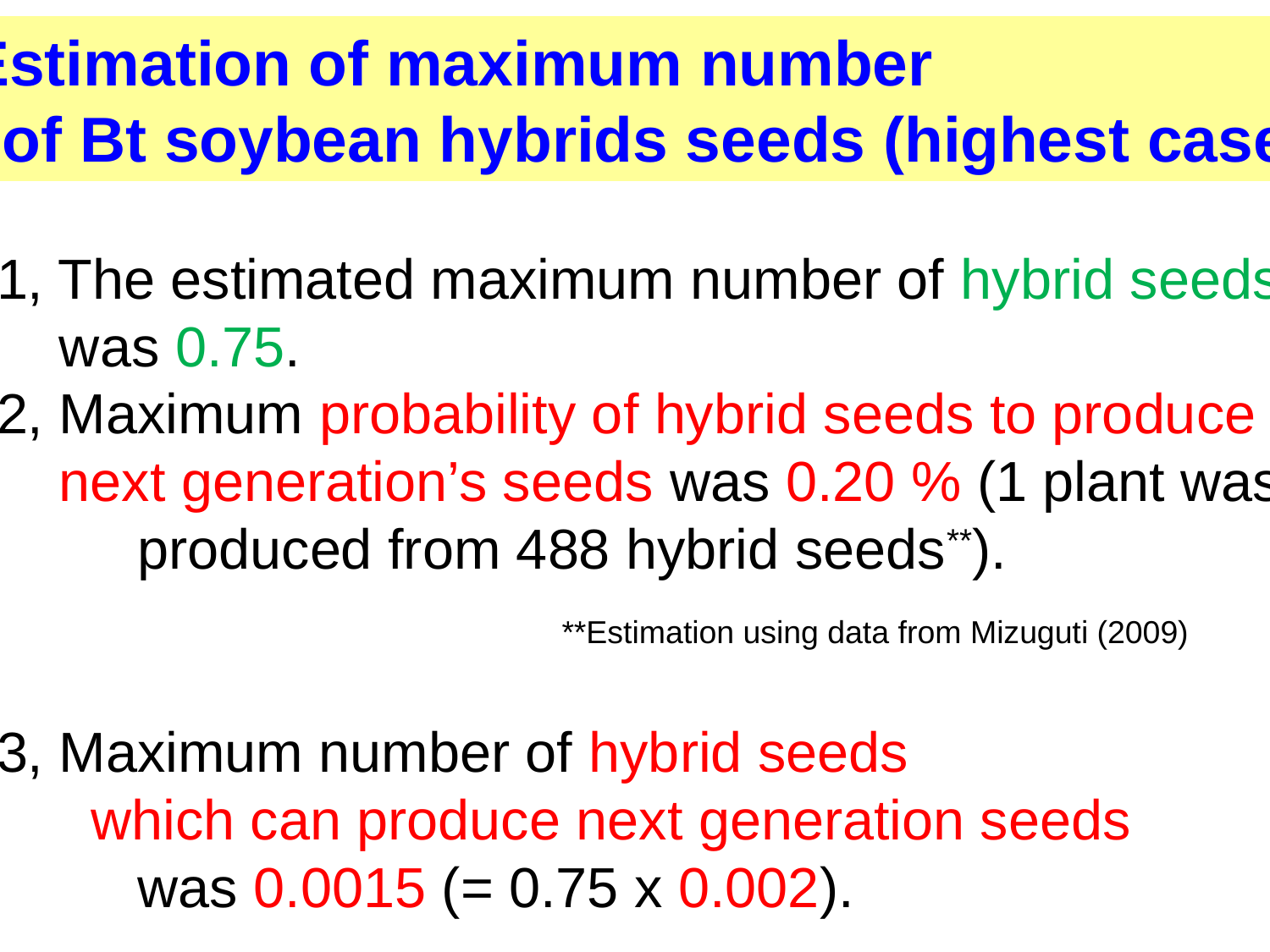

Estimation of maximum number
  of Bt soybean hybrids seeds (highest case)
1, The estimated maximum number of hybrid seeds
    was 0.75.
2, Maximum probability of hybrid seeds to produce
    next generation’s seeds was 0.20 % (1 plant was
         produced from 488 hybrid seeds**).

3, Maximum number of hybrid seeds
      which can produce next generation seeds
         was 0.0015 (= 0.75 x 0.002).
 **Estimation using data from Mizuguti (2009)